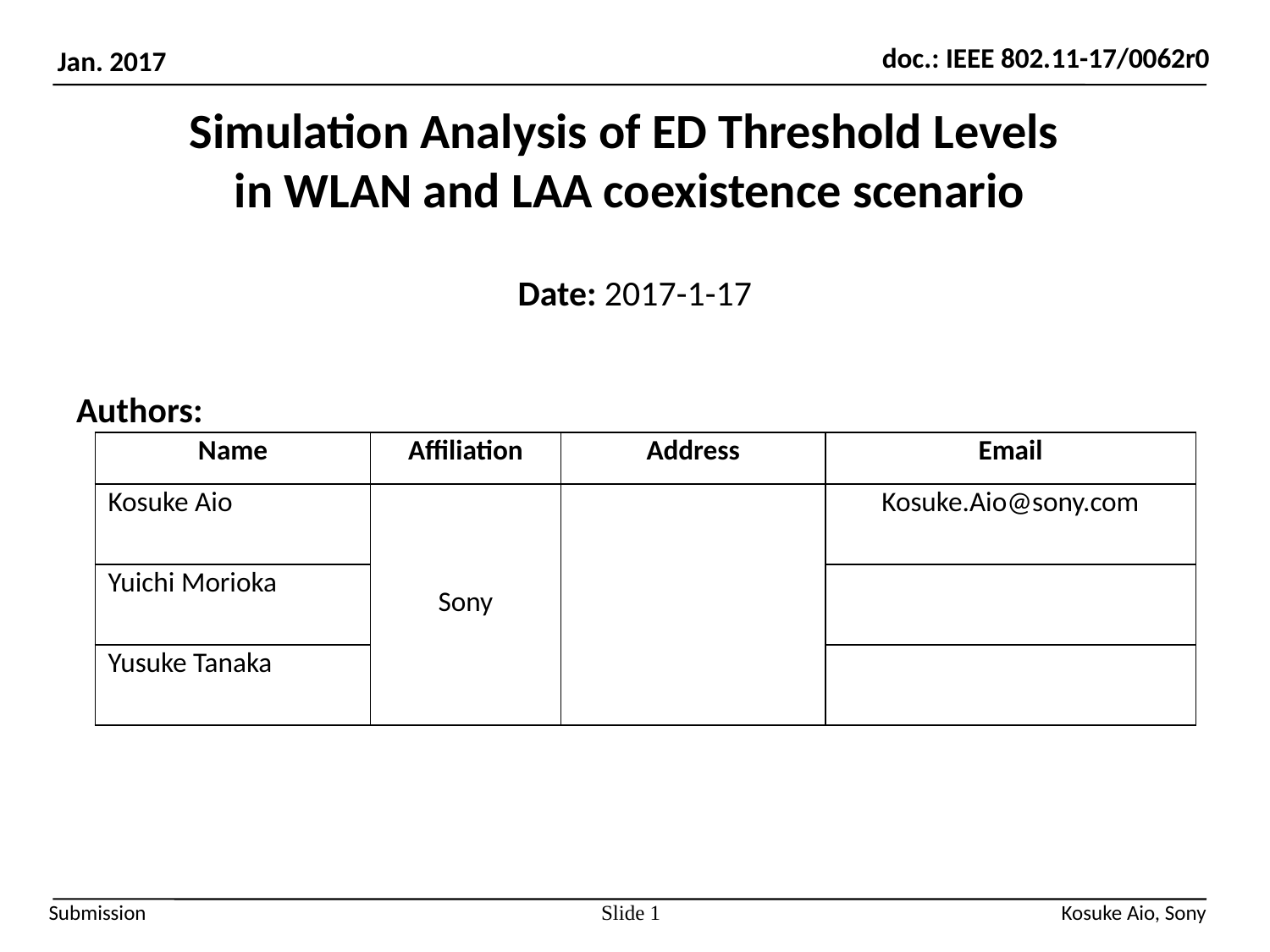

# Simulation Analysis of ED Threshold Levels in WLAN and LAA coexistence scenario
Date: 2017-1-17
Authors:
| Name | Affiliation | Address | Email |
| --- | --- | --- | --- |
| Kosuke Aio | Sony |  | Kosuke.Aio@sony.com |
| Yuichi Morioka |  |  |  |
| Yusuke Tanaka |  |  |  |
Slide 1